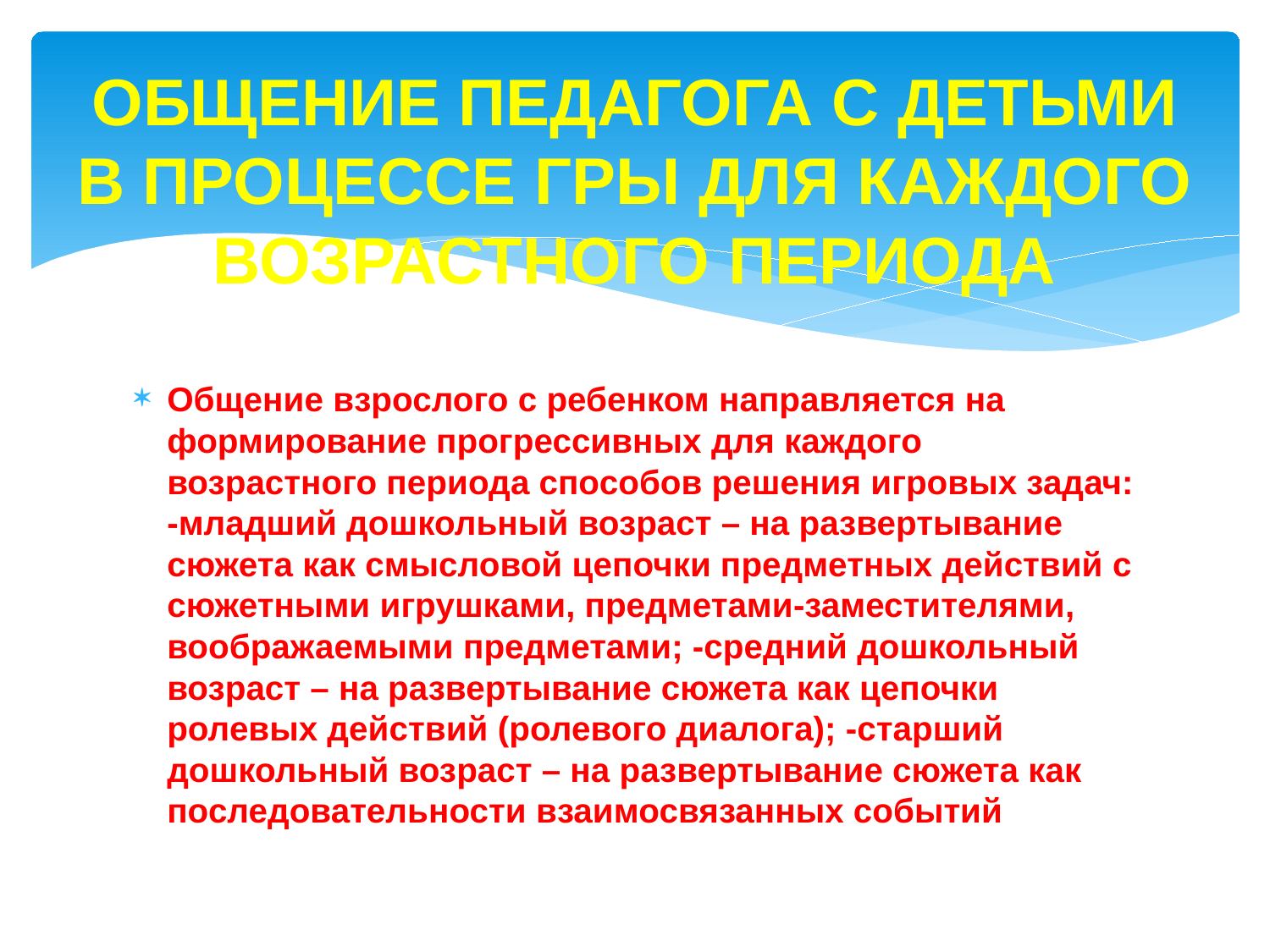

# ОБЩЕНИЕ ПЕДАГОГА С ДЕТЬМИ В ПРОЦЕССЕ ГРЫ ДЛЯ КАЖДОГО ВОЗРАСТНОГО ПЕРИОДА
Общение взрослого с ребенком направляется на формирование прогрессивных для каждого возрастного периода способов решения игровых задач: -младший дошкольный возраст – на развертывание сюжета как смысловой цепочки предметных действий с сюжетными игрушками, предметами-заместителями, воображаемыми предметами; -средний дошкольный возраст – на развертывание сюжета как цепочки ролевых действий (ролевого диалога); -старший дошкольный возраст – на развертывание сюжета как последовательности взаимосвязанных событий